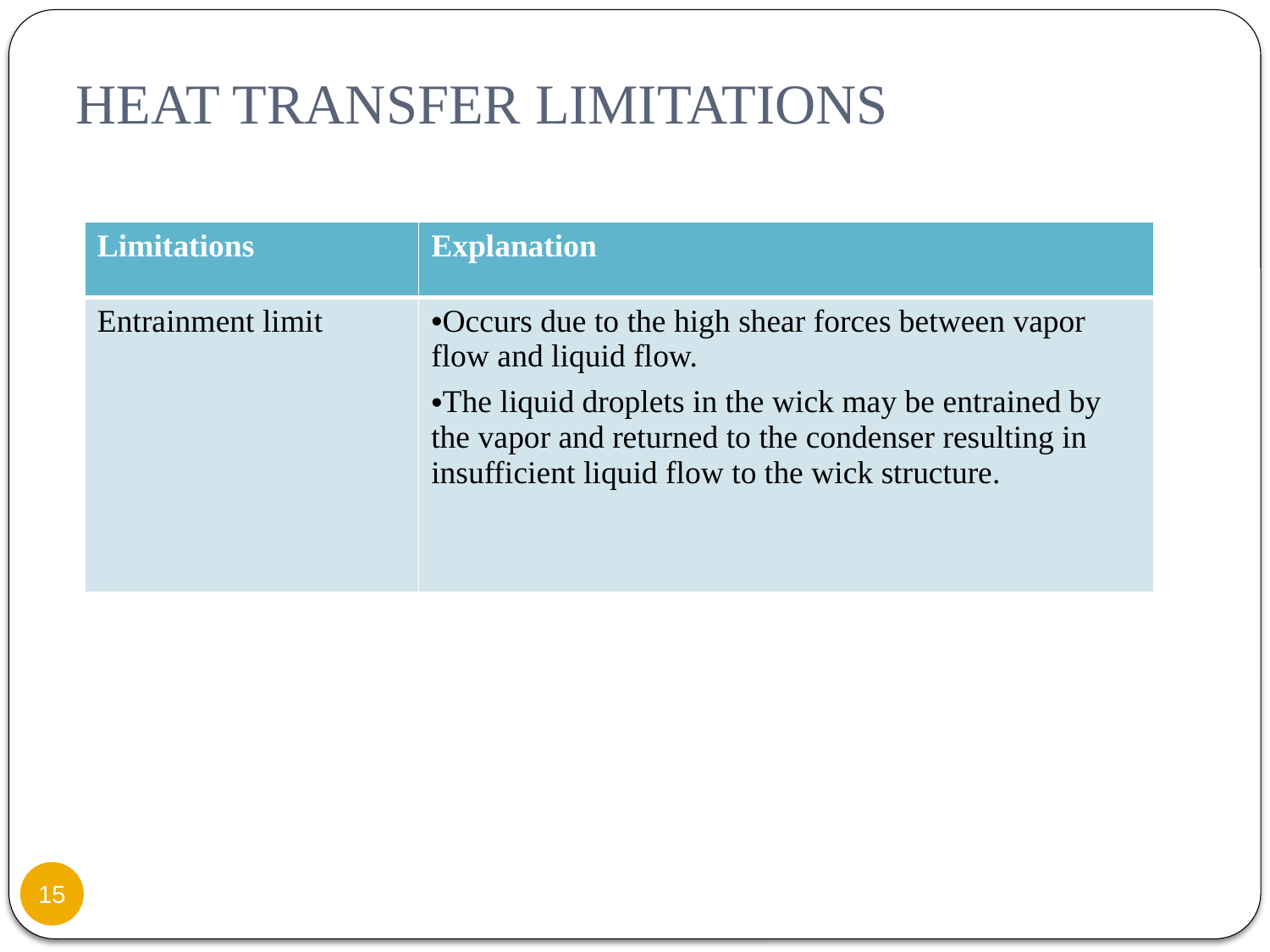

# HEAT TRANSFER LIMITATIONS
| Limitations | Explanation |
| --- | --- |
| Entrainment limit | Occurs due to the high shear forces between vapor flow and liquid flow. The liquid droplets in the wick may be entrained by the vapor and returned to the condenser resulting in insufficient liquid flow to the wick structure. |
15